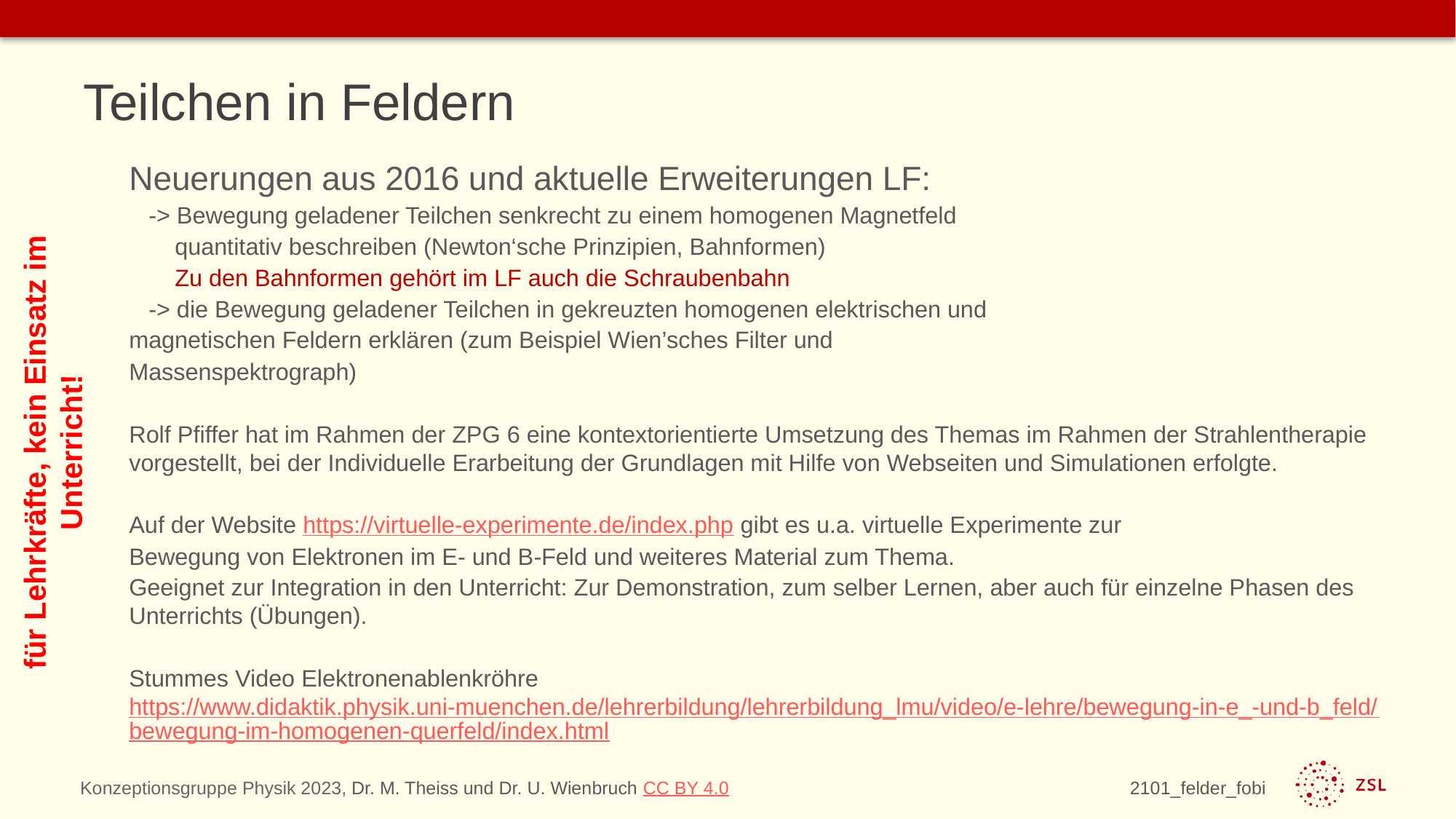

# Teilchen in Feldern
Neuerungen aus 2016 und aktuelle Erweiterungen LF:
   -> Bewegung geladener Teilchen senkrecht zu einem homogenen Magnetfeld
       quantitativ beschreiben (Newton‘sche Prinzipien, Bahnformen)
       Zu den Bahnformen gehört im LF auch die Schraubenbahn
   -> die Bewegung geladener Teilchen in gekreuzten homogenen elektrischen und
	magnetischen Feldern erklären (zum Beispiel Wien’sches Filter und
	Massenspektrograph)

Rolf Pfiffer hat im Rahmen der ZPG 6 eine kontextorientierte Umsetzung des Themas im Rahmen der Strahlentherapie vorgestellt, bei der Individuelle Erarbeitung der Grundlagen mit Hilfe von Webseiten und Simulationen erfolgte.

Auf der Website https://virtuelle-experimente.de/index.php gibt es u.a. virtuelle Experimente zur
Bewegung von Elektronen im E- und B-Feld und weiteres Material zum Thema.
Geeignet zur Integration in den Unterricht: Zur Demonstration, zum selber Lernen, aber auch für einzelne Phasen des Unterrichts (Übungen).

Stummes Video Elektronenablenkröhre https://www.didaktik.physik.uni-muenchen.de/lehrerbildung/lehrerbildung_lmu/video/e-lehre/bewegung-in-e_-und-b_feld/bewegung-im-homogenen-querfeld/index.html